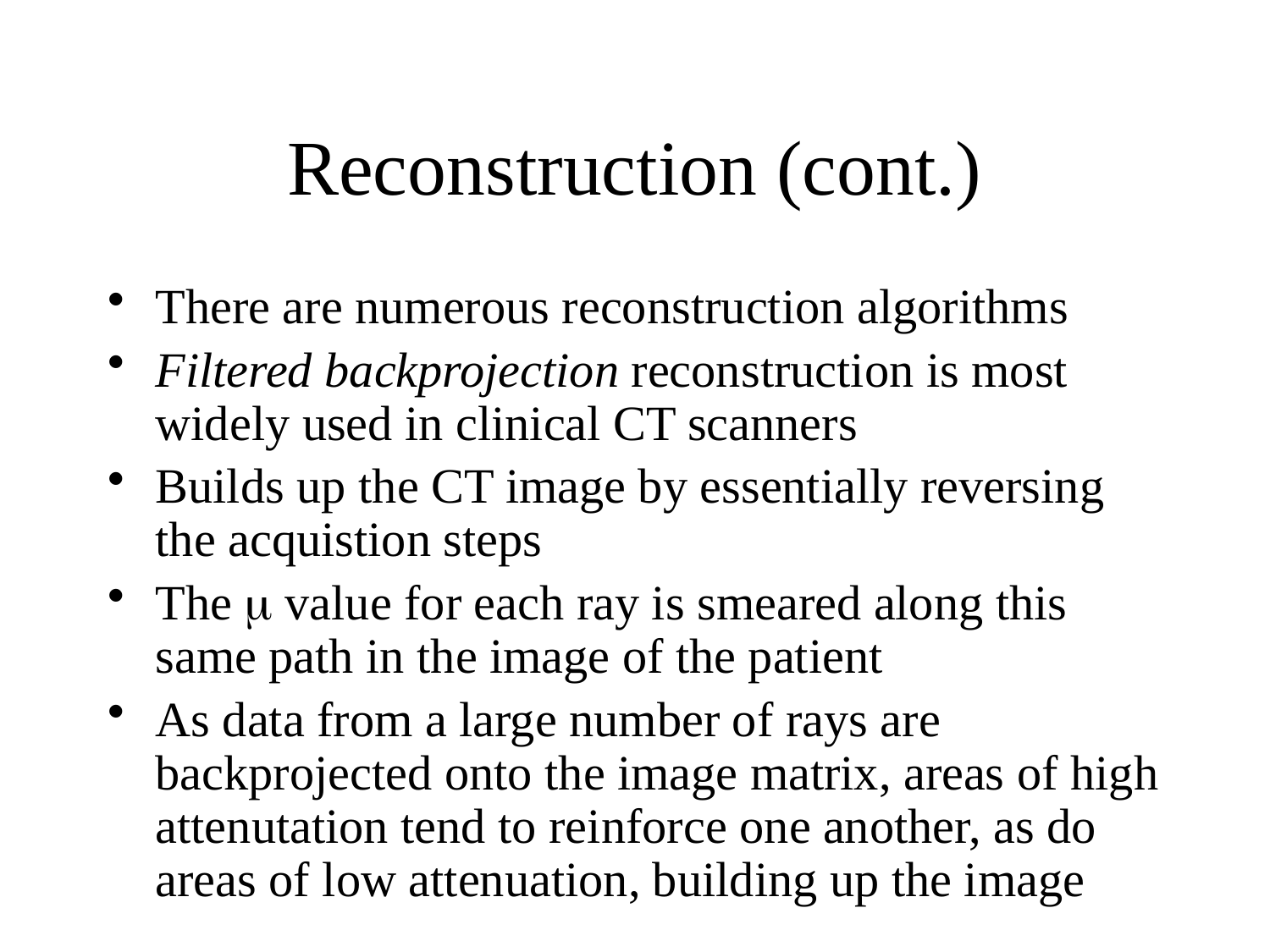

# Reconstruction (cont.)
There are numerous reconstruction algorithms
Filtered backprojection reconstruction is most widely used in clinical CT scanners
Builds up the CT image by essentially reversing the acquistion steps
The μ value for each ray is smeared along this same path in the image of the patient
As data from a large number of rays are backprojected onto the image matrix, areas of high attenutation tend to reinforce one another, as do areas of low attenuation, building up the image